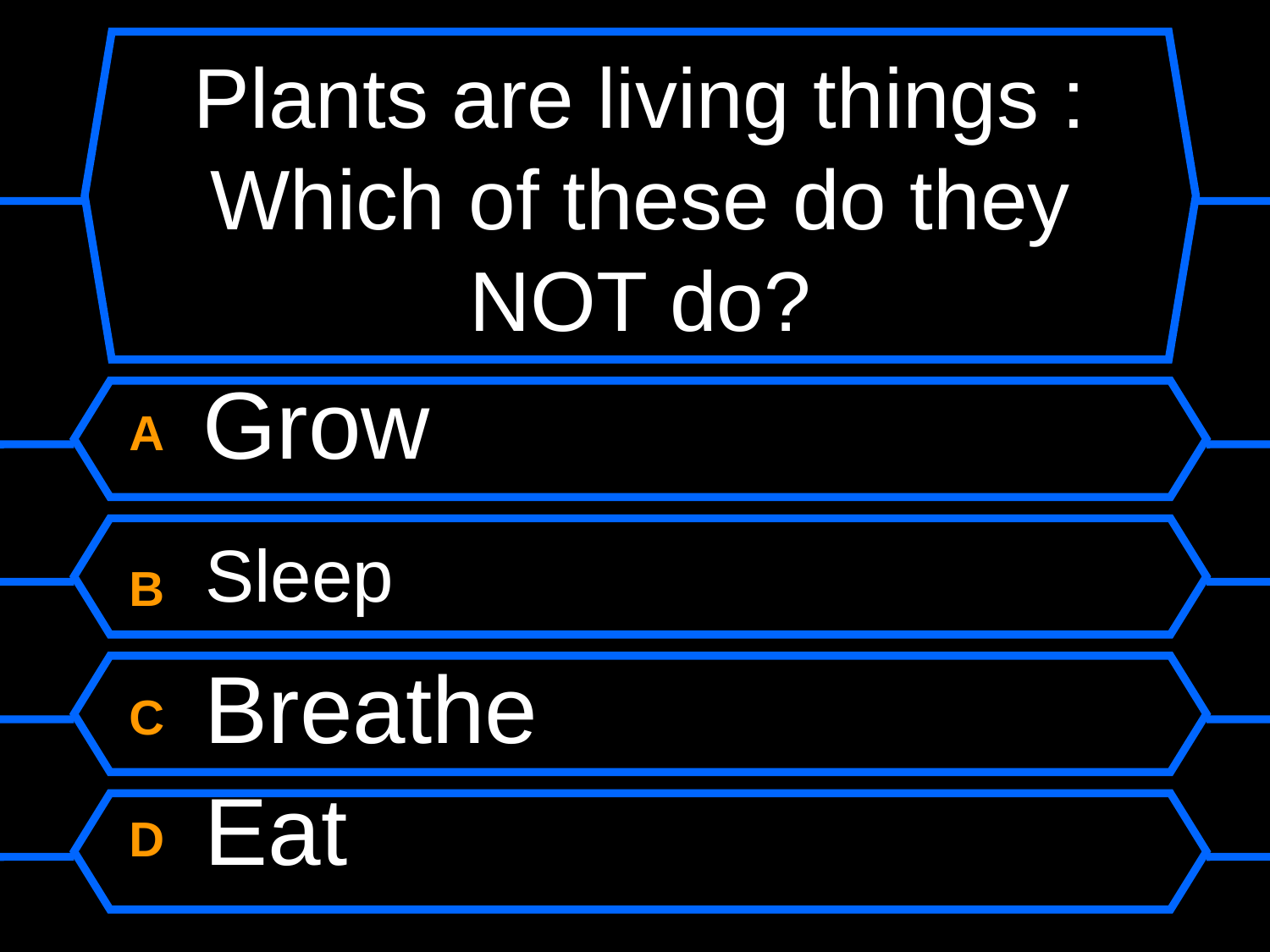

# Plants are living things : Which of these do they NOT do?

A  Grow
B   Sleep
C  Breathe
D  Eat